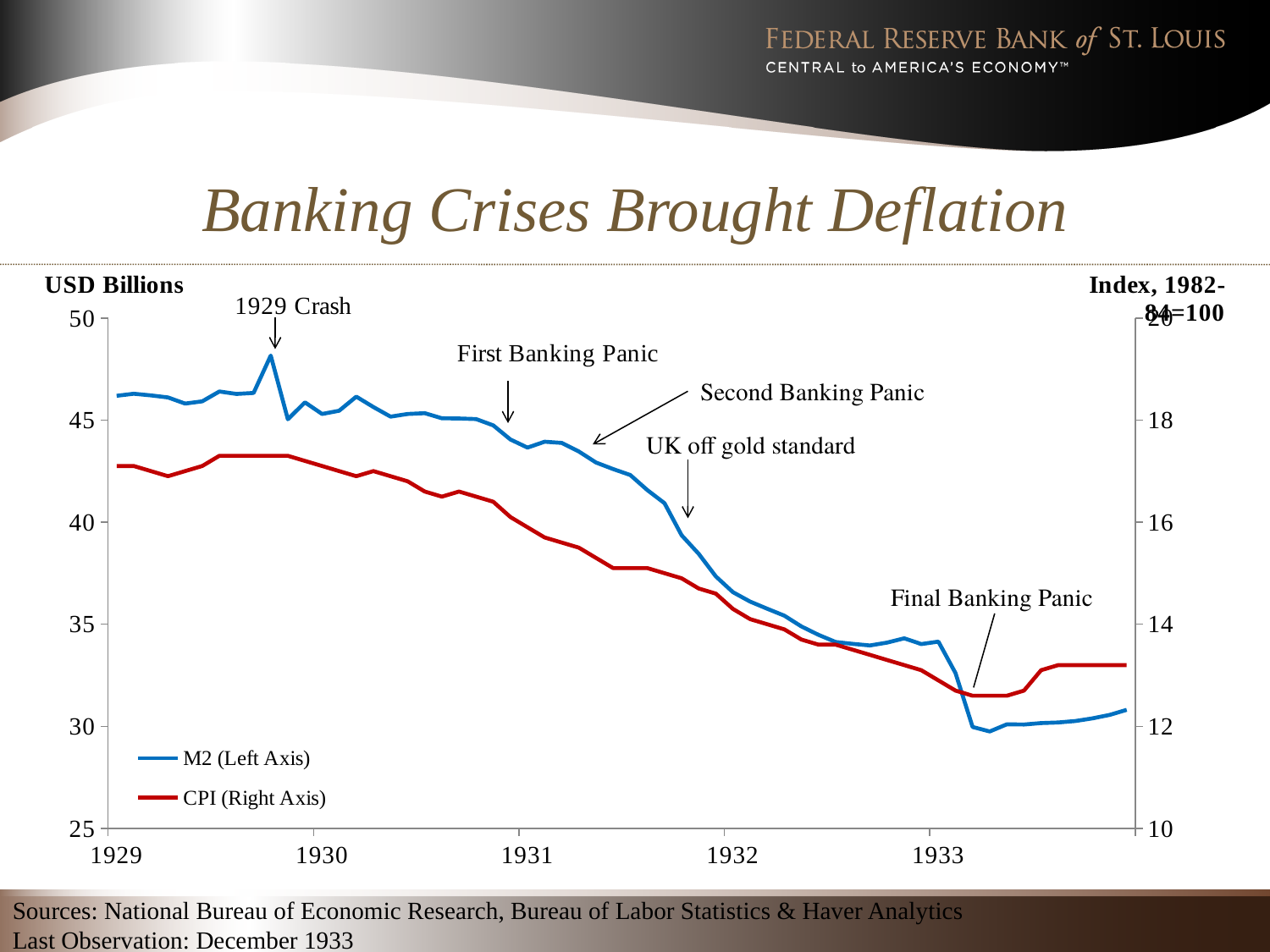

# Banking Crises Brought Deflation

### Chart

| Category |  |  |
|---|---|---|
| 10594.0 | 46.19 | 17.1 |
| 10625.0 | 46.29 | 17.1 |
| 10653.0 | 46.21 | 17.0 |
| 10684.0 | 46.11 | 16.9 |
| 10714.0 | 45.81 | 17.0 |
| 10745.0 | 45.92 | 17.1 |
| 10775.0 | 46.4 | 17.3 |
| 10806.0 | 46.28 | 17.3 |
| 10837.0 | 46.33 | 17.3 |
| 10867.0 | 48.16 | 17.3 |
| 10898.0 | 45.04 | 17.3 |
| 10928.0 | 45.87 | 17.2 |
| 10959.0 | 45.3 | 17.1 |
| 10990.0 | 45.46 | 17.0 |
| 11018.0 | 46.15 | 16.9 |
| 11049.0 | 45.64 | 17.0 |
| 11079.0 | 45.17 | 16.9 |
| 11110.0 | 45.3 | 16.8 |
| 11140.0 | 45.34 | 16.6 |
| 11171.0 | 45.09 | 16.5 |
| 11202.0 | 45.08 | 16.6 |
| 11232.0 | 45.05 | 16.5 |
| 11263.0 | 44.74 | 16.4 |
| 11293.0 | 44.05 | 16.1 |
| 11324.0 | 43.65 | 15.9 |
| 11355.0 | 43.94 | 15.7 |
| 11383.0 | 43.88 | 15.6 |
| 11414.0 | 43.46 | 15.5 |
| 11444.0 | 42.92 | 15.3 |
| 11475.0 | 42.6 | 15.1 |
| 11505.0 | 42.31 | 15.1 |
| 11536.0 | 41.57 | 15.1 |
| 11567.0 | 40.93 | 15.0 |
| 11597.0 | 39.36 | 14.9 |
| 11628.0 | 38.45 | 14.7 |
| 11658.0 | 37.34 | 14.6 |
| 11689.0 | 36.57 | 14.3 |
| 11720.0 | 36.11 | 14.1 |
| 11749.0 | 35.76 | 14.0 |
| 11780.0 | 35.42 | 13.9 |
| 11810.0 | 34.89 | 13.7 |
| 11841.0 | 34.48 | 13.6 |
| 11871.0 | 34.13 | 13.6 |
| 11902.0 | 34.04 | 13.5 |
| 11933.0 | 33.96 | 13.4 |
| 11963.0 | 34.1 | 13.3 |
| 11994.0 | 34.31 | 13.2 |
| 12024.0 | 34.03 | 13.1 |
| 12055.0 | 34.15 | 12.9 |
| 12086.0 | 32.61 | 12.7 |
| 12114.0 | 29.97 | 12.6 |
| 12145.0 | 29.75 | 12.6 |
| 12175.0 | 30.1 | 12.6 |
| 12206.0 | 30.09 | 12.7 |
| 12236.0 | 30.16 | 13.1 |
| 12267.0 | 30.19 | 13.2 |
| 12298.0 | 30.26 | 13.2 |
| 12328.0 | 30.39 | 13.2 |
| 12359.0 | 30.56 | 13.2 |
| 12389.0 | 30.81 | 13.2 |
Second Banking Panic
UK off gold standard
Final Banking Panic
Sources: National Bureau of Economic Research, Bureau of Labor Statistics & Haver Analytics
Last Observation: December 1933